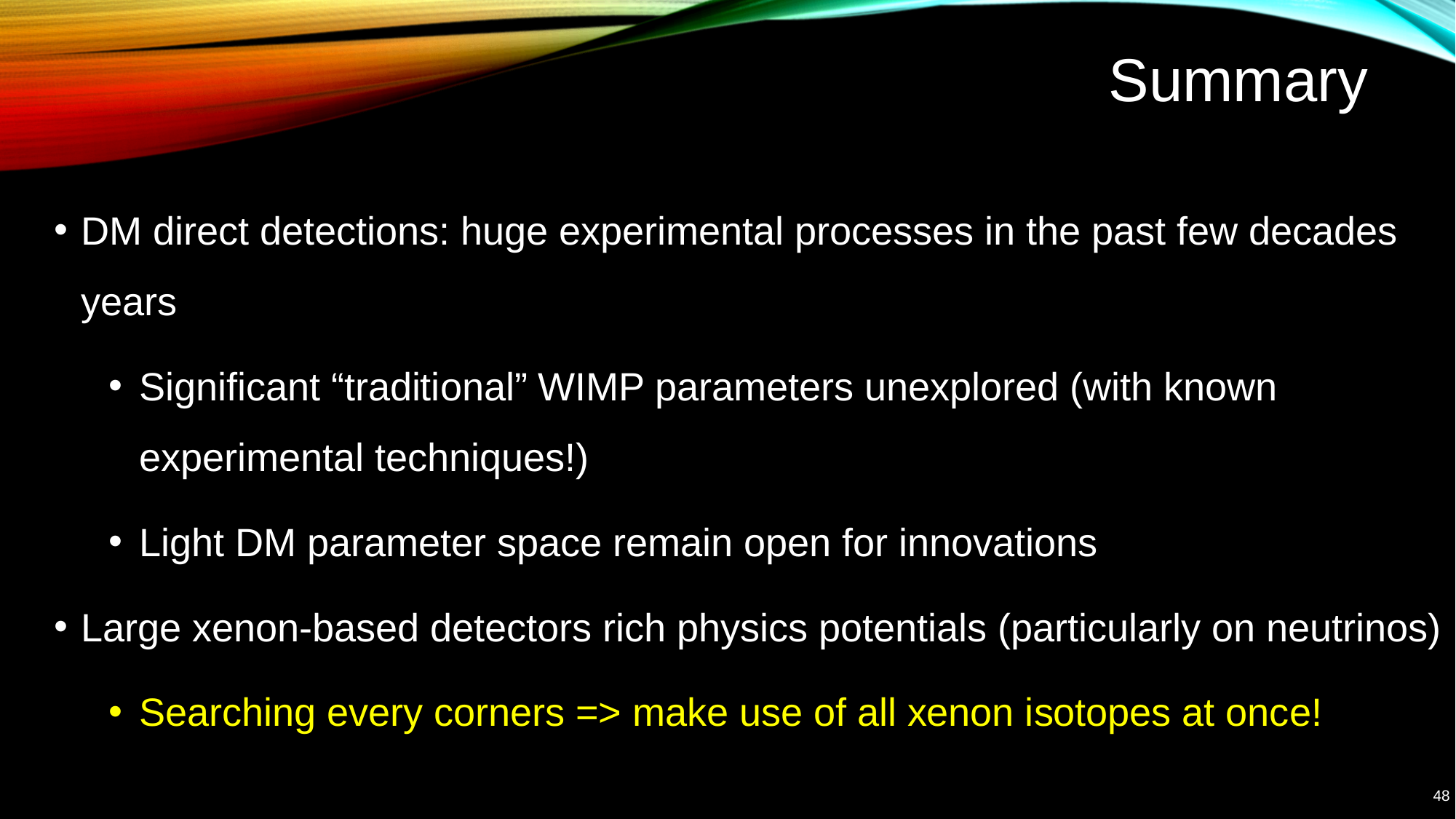

# Summary
DM direct detections: huge experimental processes in the past few decades years
Significant “traditional” WIMP parameters unexplored (with known experimental techniques!)
Light DM parameter space remain open for innovations
Large xenon-based detectors rich physics potentials (particularly on neutrinos)
Searching every corners => make use of all xenon isotopes at once!
48